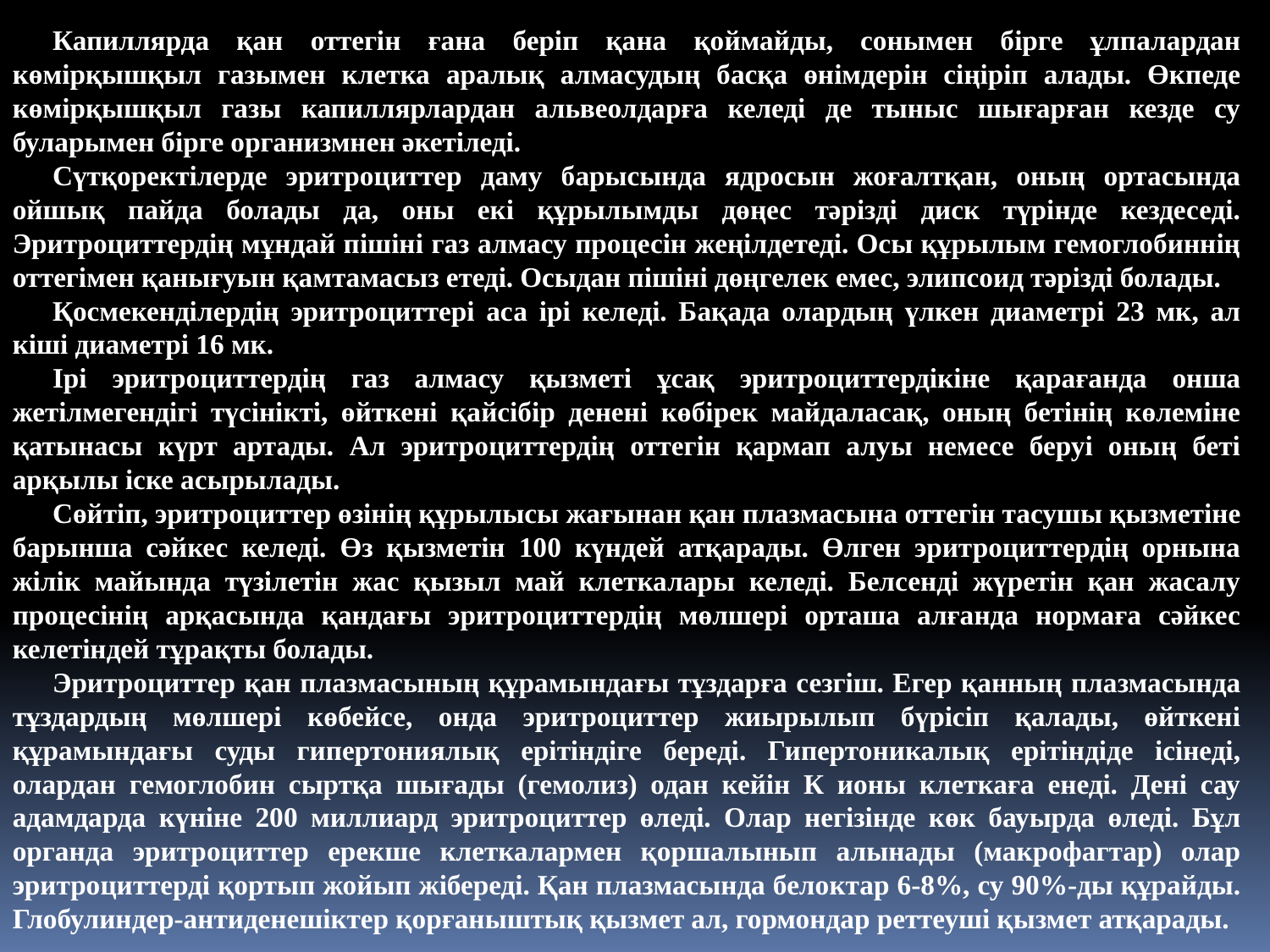

Капиллярда қан оттегін ғана беріп қана қоймайды, сонымен бірге ұлпалардан көмірқышқыл газымен клетка аралық алмасудың басқа өнімдерін сіңіріп алады. Өкпеде көмірқышқыл газы капиллярлардан альвеолдарға келеді де тыныс шығарған кезде су буларымен бірге организмнен әкетіледі.
Сүтқоректілерде эритроциттер даму барысында ядросын жоғалтқан, оның ортасында ойшық пайда болады да, оны екі құрылымды дөңес тәрізді диск түрінде кездеседі. Эритроциттердің мұндай пішіні газ алмасу процесін жеңілдетеді. Осы құрылым гемоглобиннің оттегімен қанығуын қамтамасыз етеді. Осыдан пішіні дөңгелек емес, элипсоид тәрізді болады.
Қосмекенділердің эритроциттері аса ірі келеді. Бақада олардың үлкен диаметрі 23 мк, ал кіші диаметрі 16 мк.
Ірі эритроциттердің газ алмасу қызметі ұсақ эритроциттердікіне қарағанда онша жетілмегендігі түсінікті, өйткені қайсібір денені көбірек майдаласақ, оның бетінің көлеміне қатынасы күрт артады. Ал эритроциттердің оттегін қармап алуы немесе беруі оның беті арқылы іске асырылады.
Сөйтіп, эритроциттер өзінің құрылысы жағынан қан плазмасына оттегін тасушы қызметіне барынша сәйкес келеді. Өз қызметін 100 күндей атқарады. Өлген эритроциттердің орнына жілік майында түзілетін жас қызыл май клеткалары келеді. Белсенді жүретін қан жасалу процесінің арқасында қандағы эритроциттердің мөлшері орташа алғанда нормаға сәйкес келетіндей тұрақты болады.
Эритроциттер қан плазмасының құрамындағы тұздарға сезгіш. Егер қанның плазмасында тұздардың мөлшері көбейсе, онда эритроциттер жиырылып бүрісіп қалады, өйткені құрамындағы суды гипертониялық ерітіндіге береді. Гипертоникалық ерітіндіде ісінеді, олардан гемоглобин сыртқа шығады (гемолиз) одан кейін К ионы клеткаға енеді. Дені сау адамдарда күніне 200 миллиард эритроциттер өледі. Олар негізінде көк бауырда өледі. Бұл органда эритроциттер ерекше клеткалармен қоршалынып алынады (макрофагтар) олар эритроциттерді қортып жойып жібереді. Қан плазмасында белоктар 6-8%, су 90%-ды құрайды. Глобулиндер-антиденешіктер қорғаныштық қызмет ал, гормондар реттеуші қызмет атқарады.